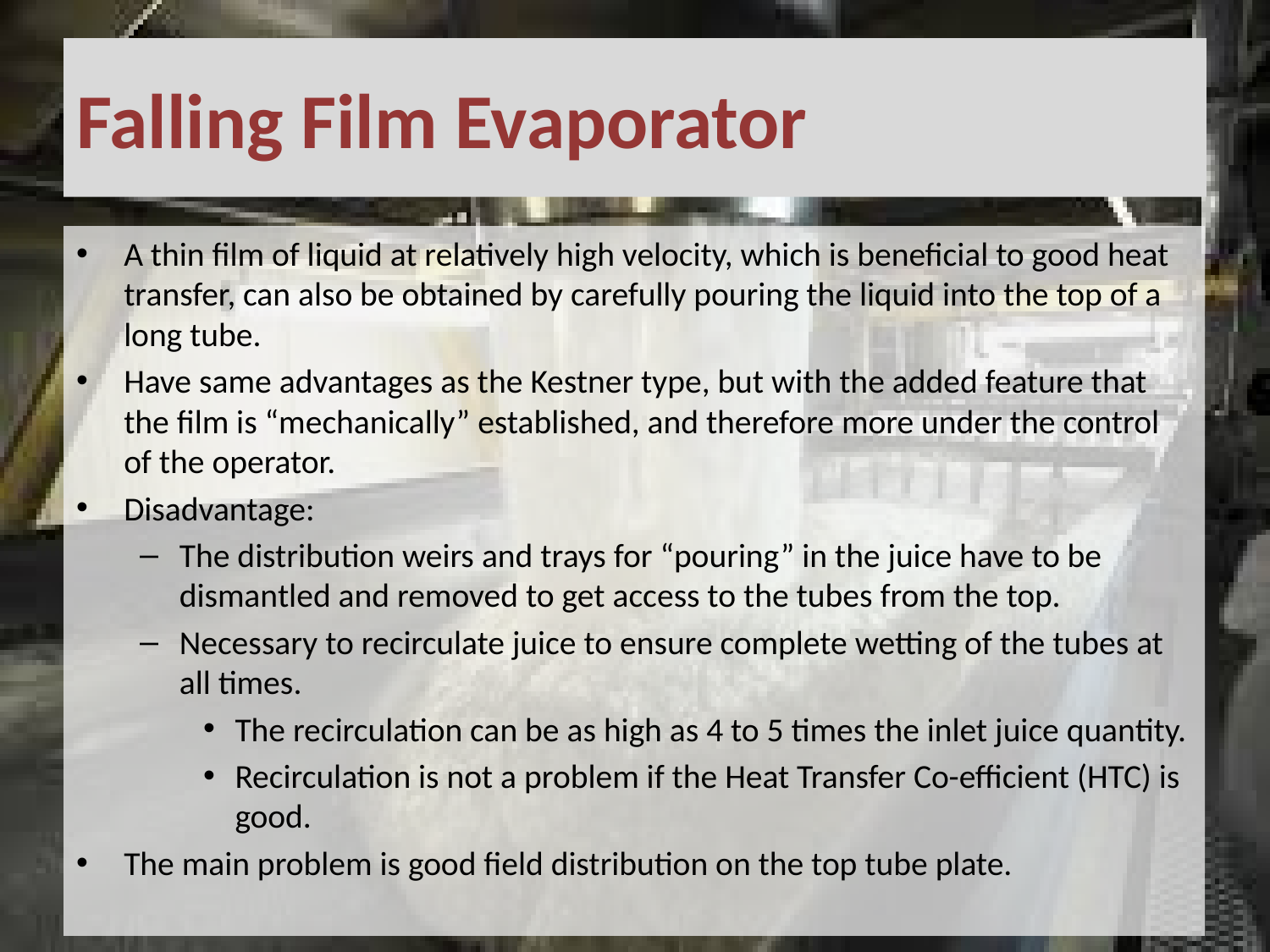

# Falling Film Evaporator
A thin film of liquid at relatively high velocity, which is beneficial to good heat transfer, can also be obtained by carefully pouring the liquid into the top of a long tube.
Have same advantages as the Kestner type, but with the added feature that the film is “mechanically” established, and therefore more under the control of the operator.
Disadvantage:
The distribution weirs and trays for “pouring” in the juice have to be dismantled and removed to get access to the tubes from the top.
Necessary to recirculate juice to ensure complete wetting of the tubes at all times.
The recirculation can be as high as 4 to 5 times the inlet juice quantity.
Recirculation is not a problem if the Heat Transfer Co-efficient (HTC) is good.
The main problem is good field distribution on the top tube plate.